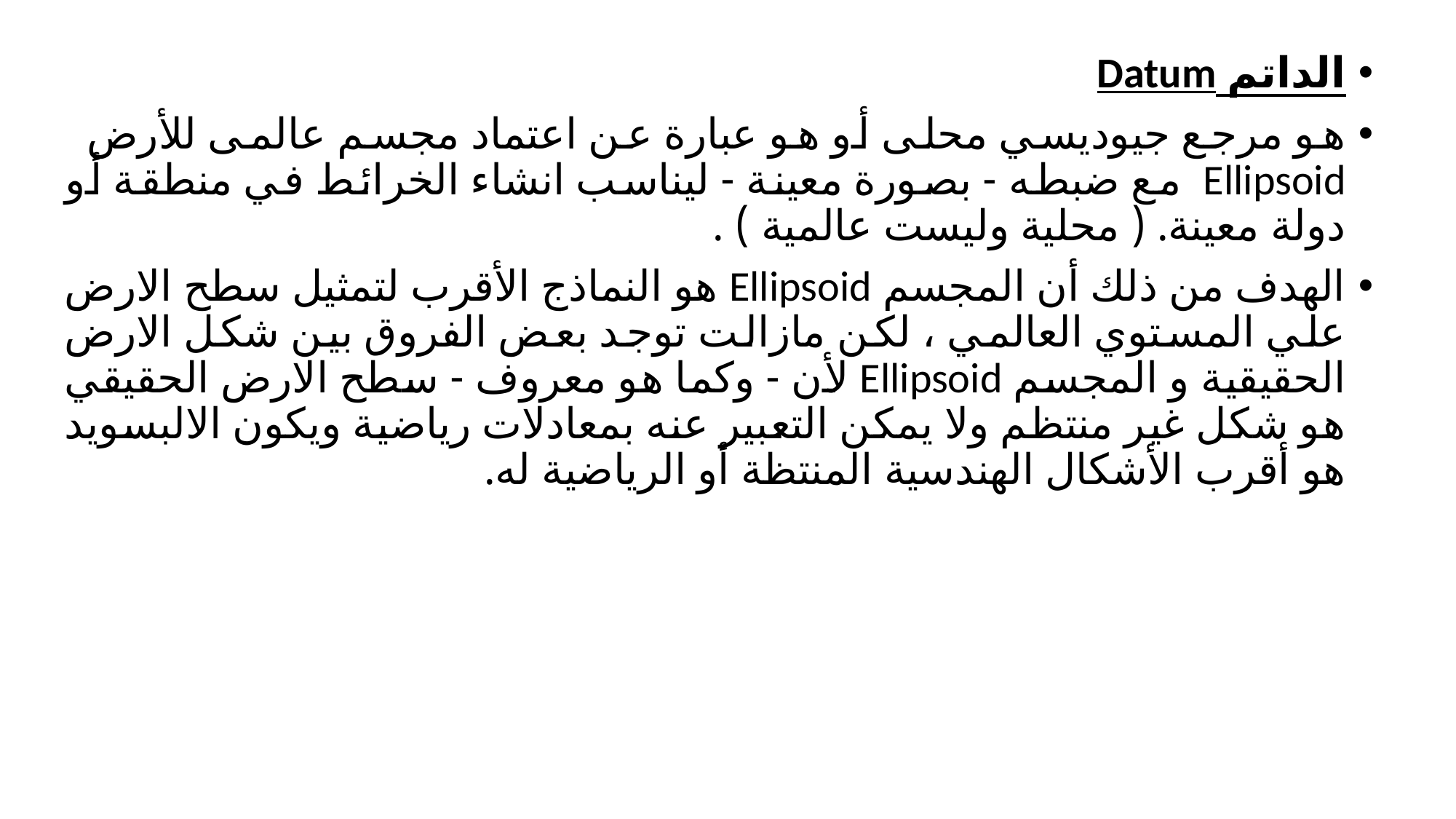

الداتم Datum
هو مرجع جيوديسي محلى أو هو عبارة عن اعتماد مجسم عالمى للأرض   Ellipsoid  مع ضبطه - بصورة معينة - ليناسب انشاء الخرائط في منطقة أو دولة معينة. ( محلية وليست عالمية ) .
الهدف من ذلك أن المجسم Ellipsoid هو النماذج الأقرب لتمثيل سطح الارض علي المستوي العالمي ، لكن مازالت توجد بعض الفروق بين شكل الارض الحقيقية و المجسم Ellipsoid لأن - وكما هو معروف - سطح الارض الحقيقي هو شكل غير منتظم ولا يمكن التعبير عنه بمعادلات رياضية ويكون الالبسويد هو أقرب الأشكال الهندسية المنتظة أو الرياضية له.